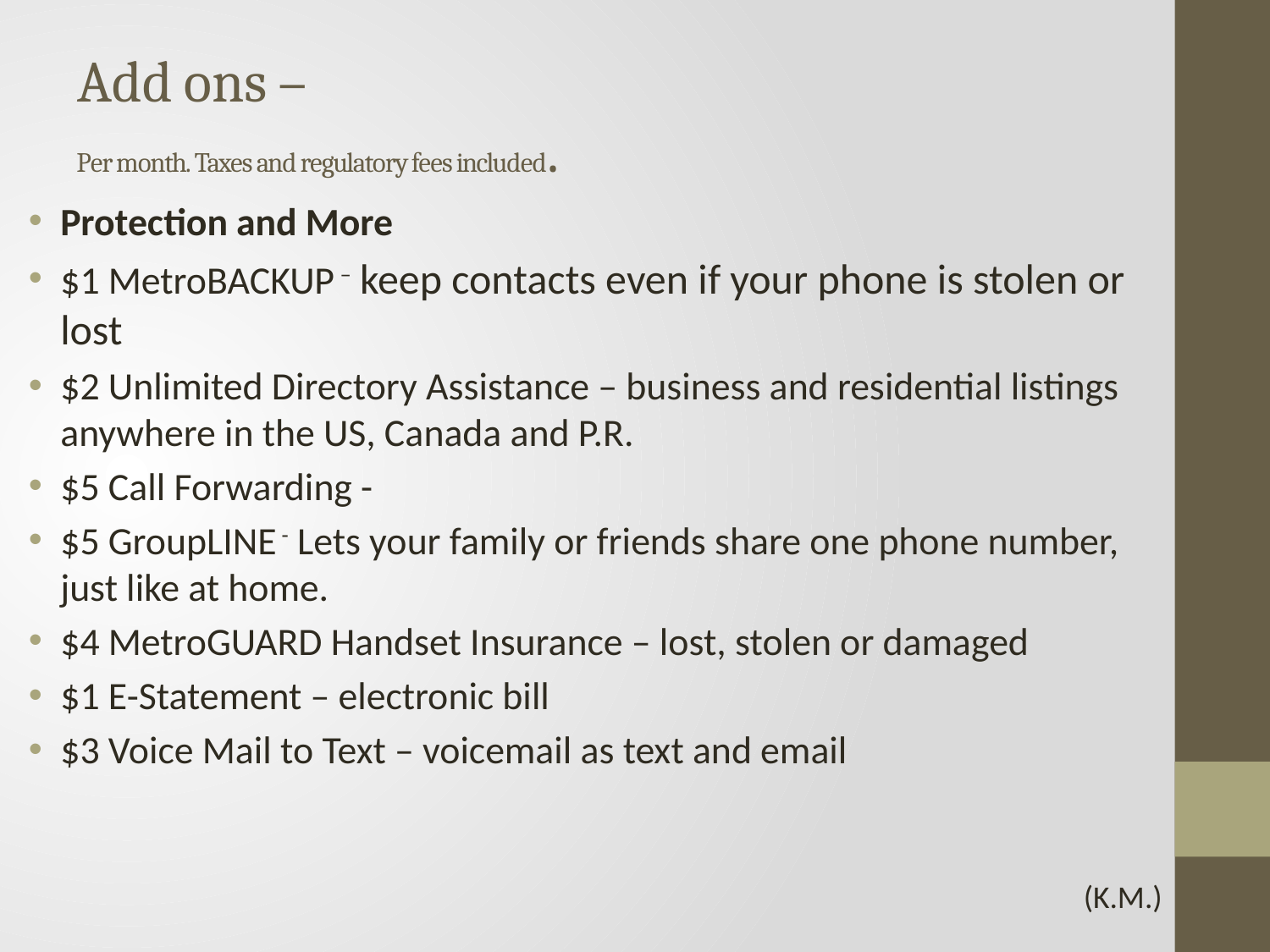

# Add ons – Per month. Taxes and regulatory fees included.
Protection and More
$1 MetroBACKUP – keep contacts even if your phone is stolen or lost
$2 Unlimited Directory Assistance – business and residential listings anywhere in the US, Canada and P.R.
$5 Call Forwarding -
$5 GroupLINE - Lets your family or friends share one phone number, just like at home.
$4 MetroGUARD Handset Insurance – lost, stolen or damaged
$1 E-Statement – electronic bill
$3 Voice Mail to Text – voicemail as text and email
(K.M.)